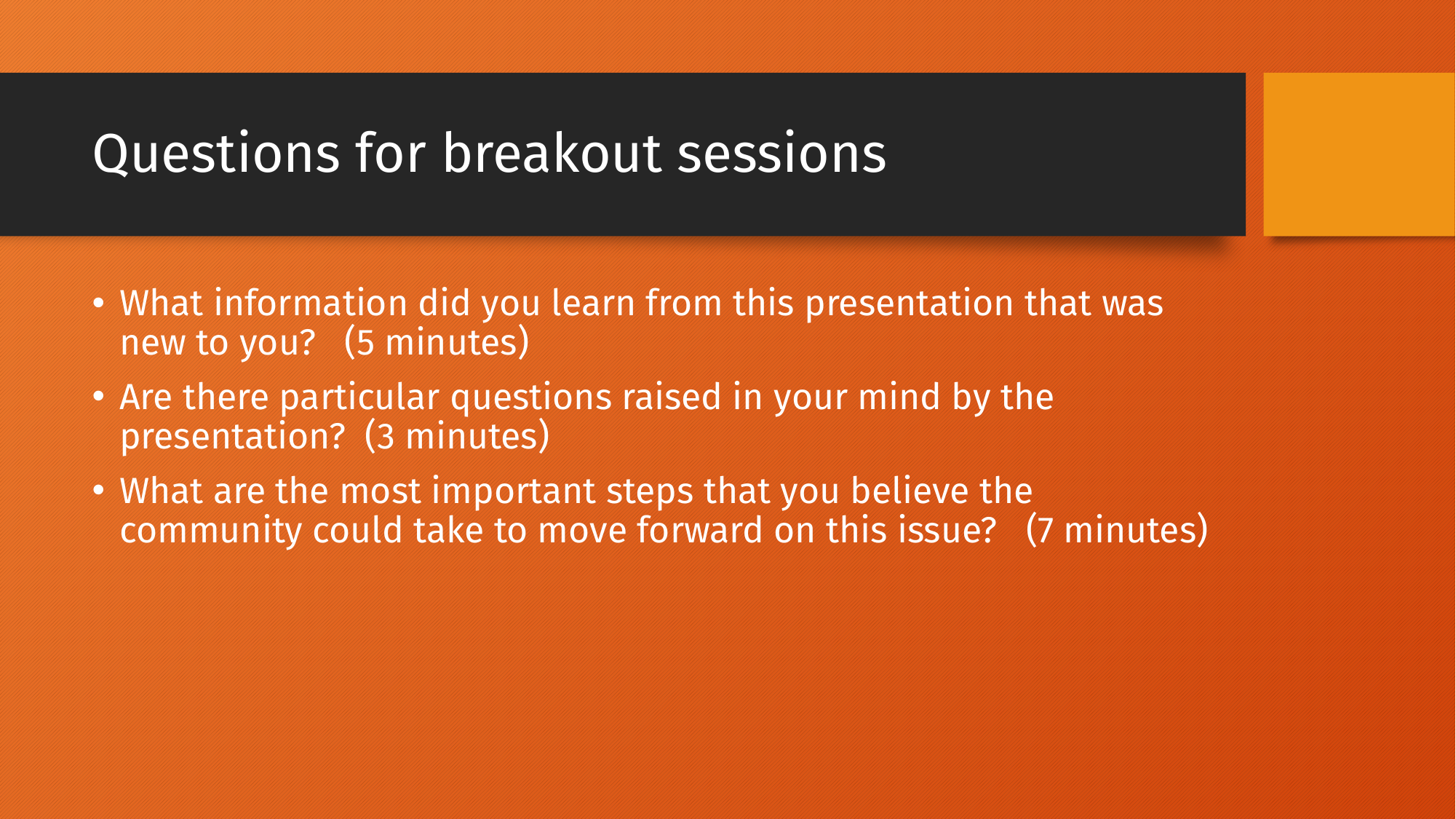

# Questions for breakout sessions
What information did you learn from this presentation that was new to you?   (5 minutes)
Are there particular questions raised in your mind by the presentation?  (3 minutes)
What are the most important steps that you believe the community could take to move forward on this issue?   (7 minutes)